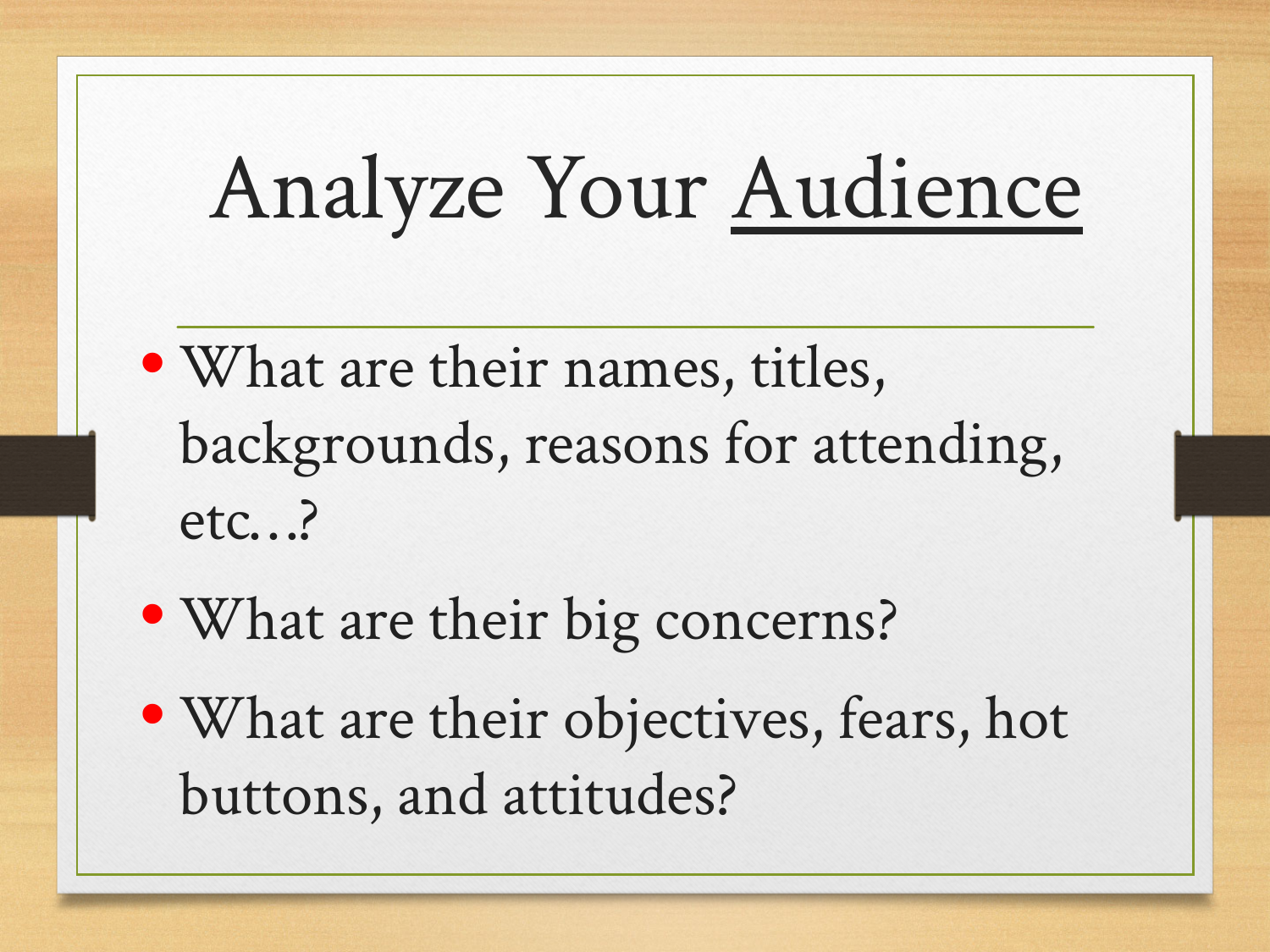

# Analyze Your Audience
What are their names, titles, backgrounds, reasons for attending, etc…?
What are their big concerns?
What are their objectives, fears, hot buttons, and attitudes?